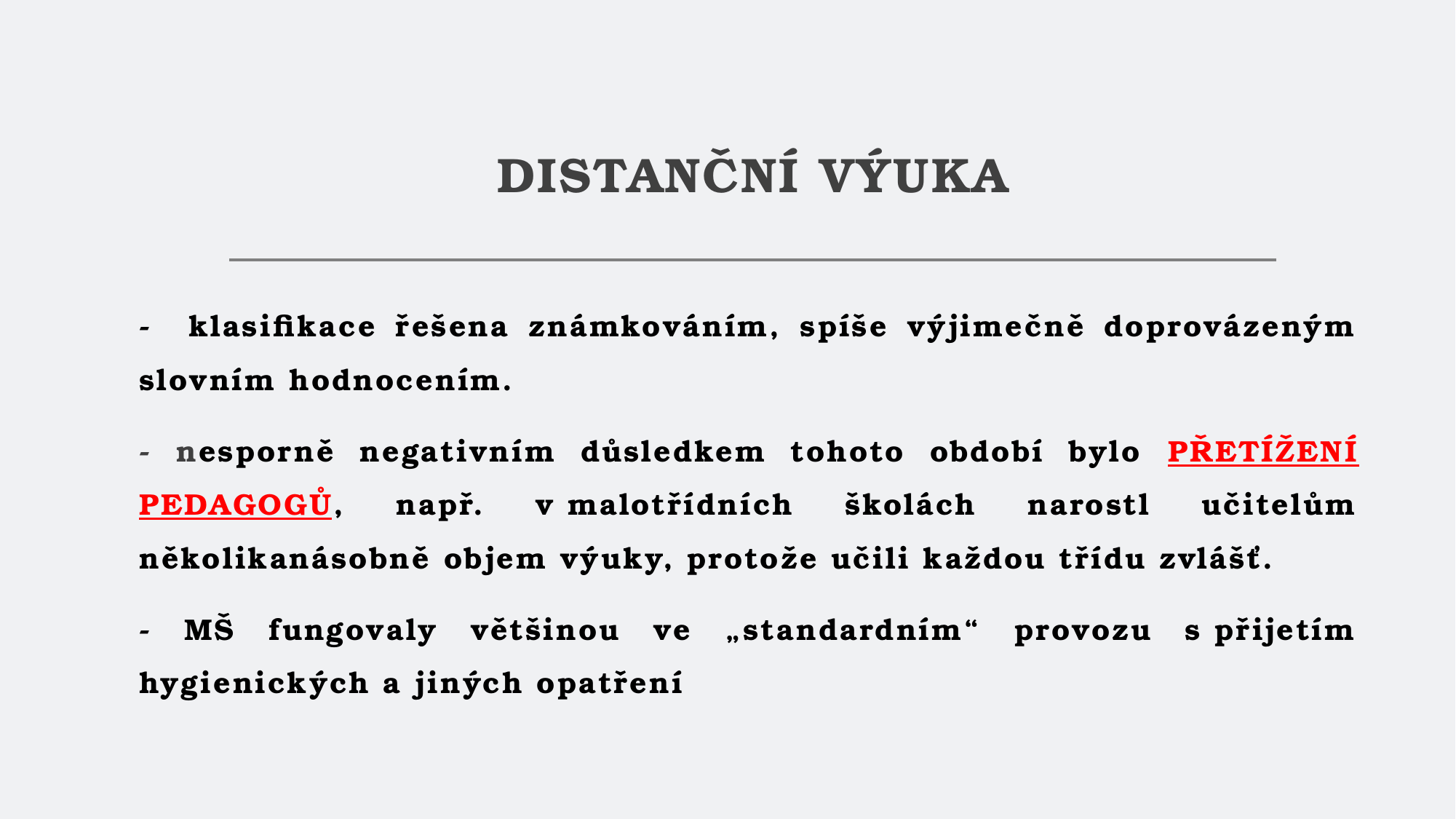

# DISTANČNÍ VÝUKA
-  klasifikace řešena známkováním, spíše výjimečně doprovázeným slovním hodnocením.
- nesporně negativním důsledkem tohoto období bylo PŘETÍŽENÍ PEDAGOGŮ, např. v malotřídních školách narostl učitelům několikanásobně objem výuky, protože učili každou třídu zvlášť.
- MŠ fungovaly většinou ve „standardním“ provozu s přijetím hygienických a jiných opatření